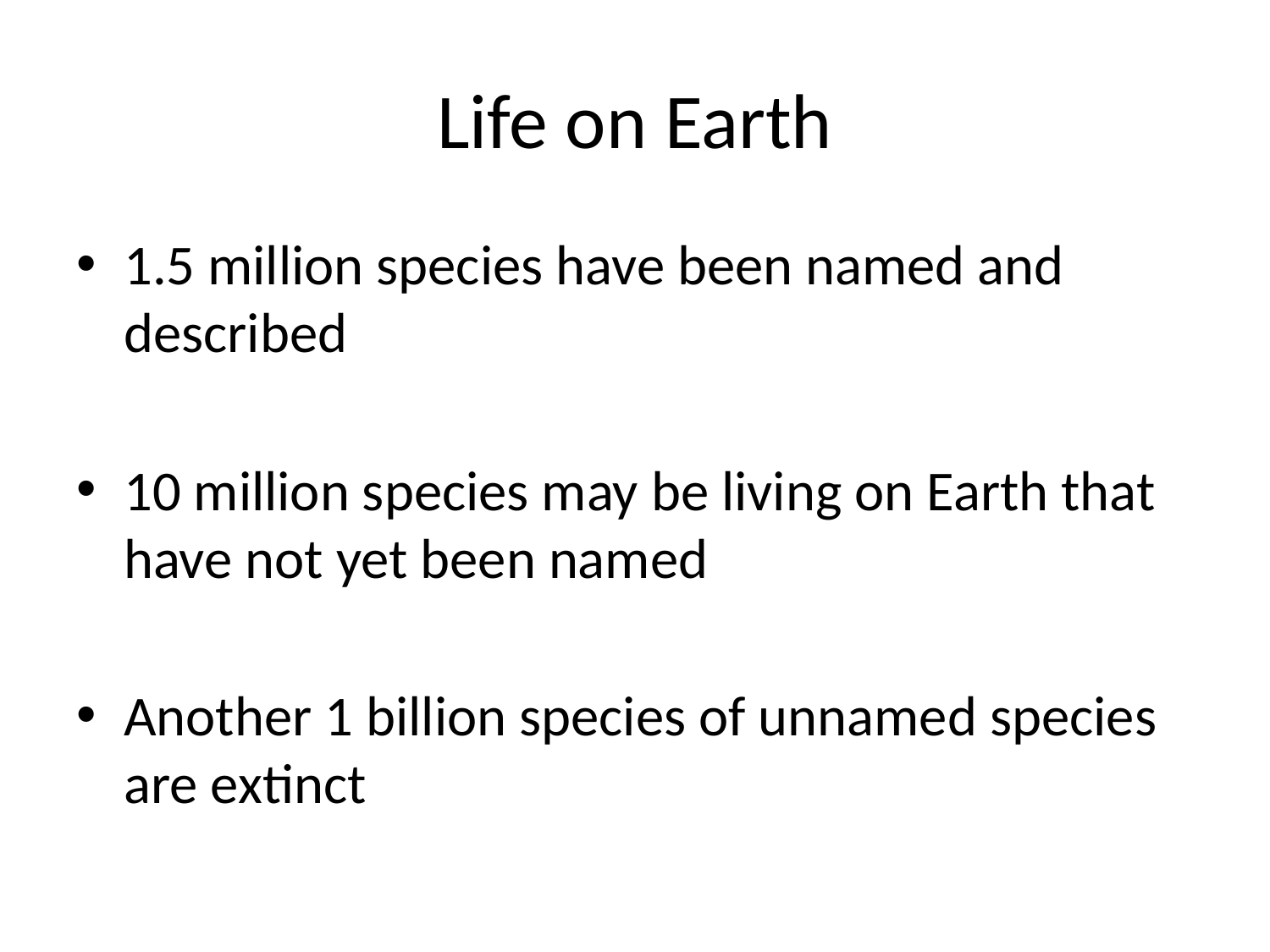

# Life on Earth
1.5 million species have been named and described

10 million species may be living on Earth that have not yet been named

Another 1 billion species of unnamed species are extinct